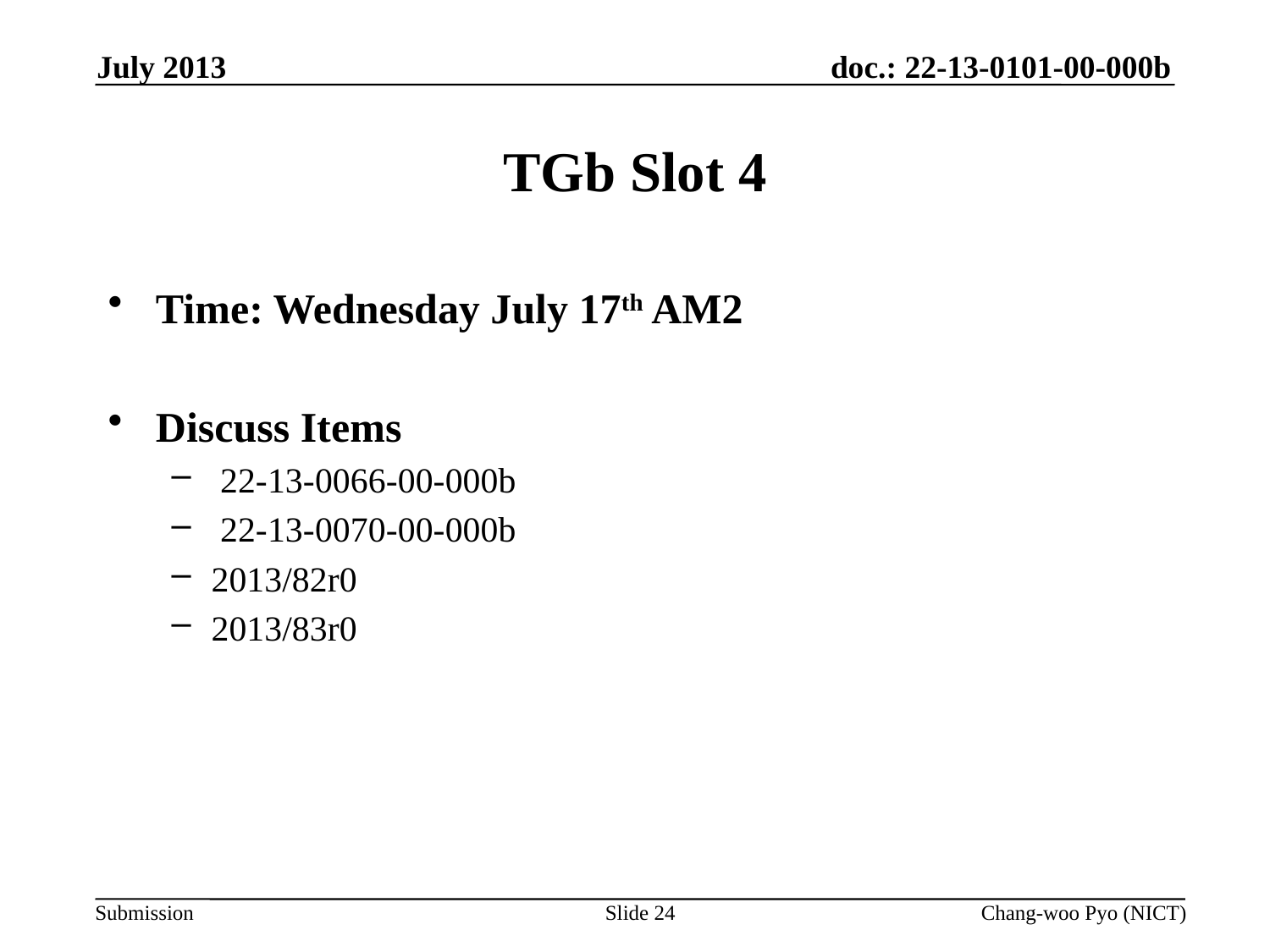

July 2013
# TGb Slot 4
Time: Wednesday July 17th AM2

Discuss Items
 22-13-0066-00-000b
 22-13-0070-00-000b
2013/82r0
2013/83r0

Slide 24
Chang-woo Pyo (NICT)